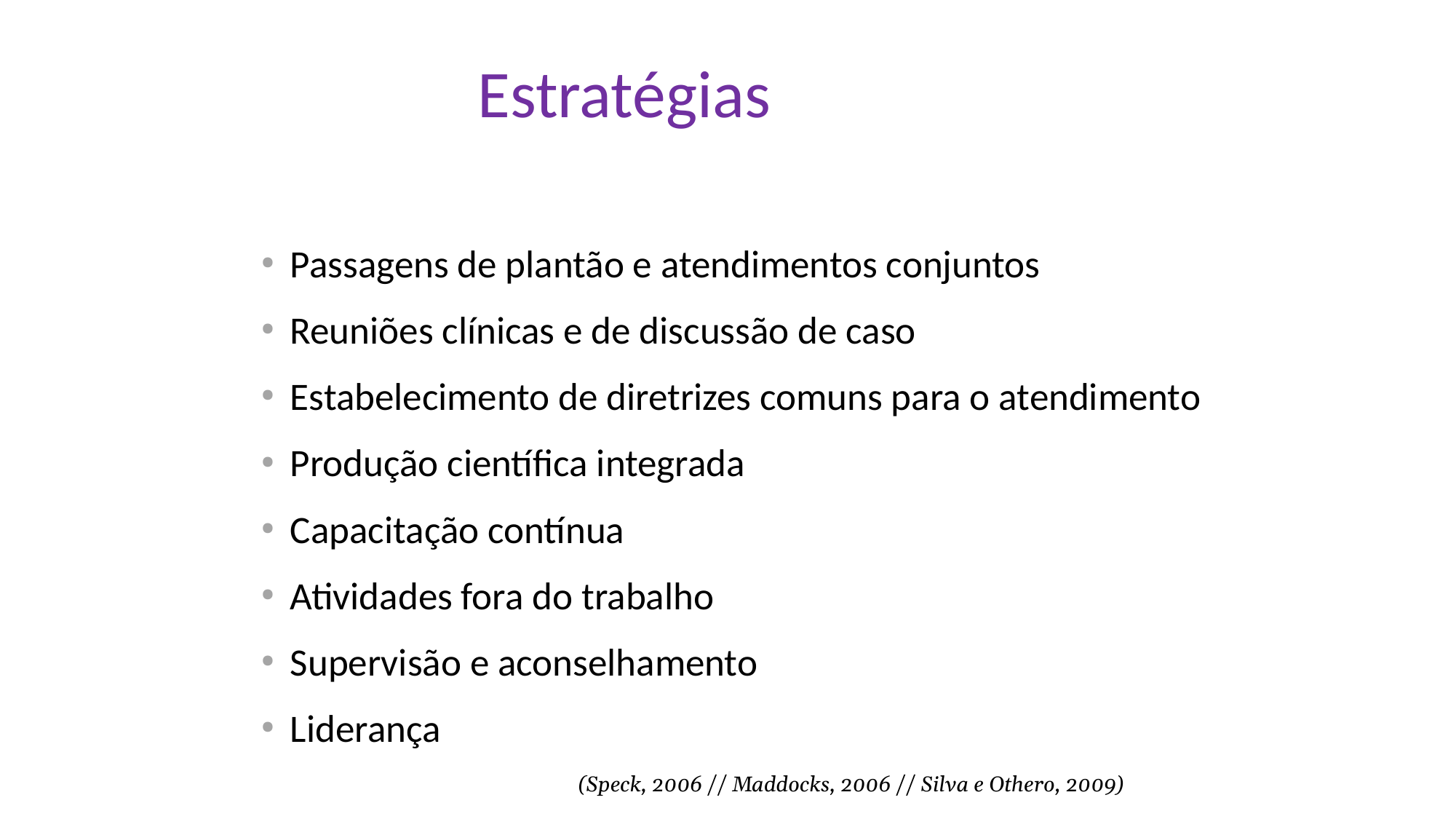

# Estratégias
Passagens de plantão e atendimentos conjuntos
Reuniões clínicas e de discussão de caso
Estabelecimento de diretrizes comuns para o atendimento
Produção científica integrada
Capacitação contínua
Atividades fora do trabalho
Supervisão e aconselhamento
Liderança
(Speck, 2006 // Maddocks, 2006 // Silva e Othero, 2009)